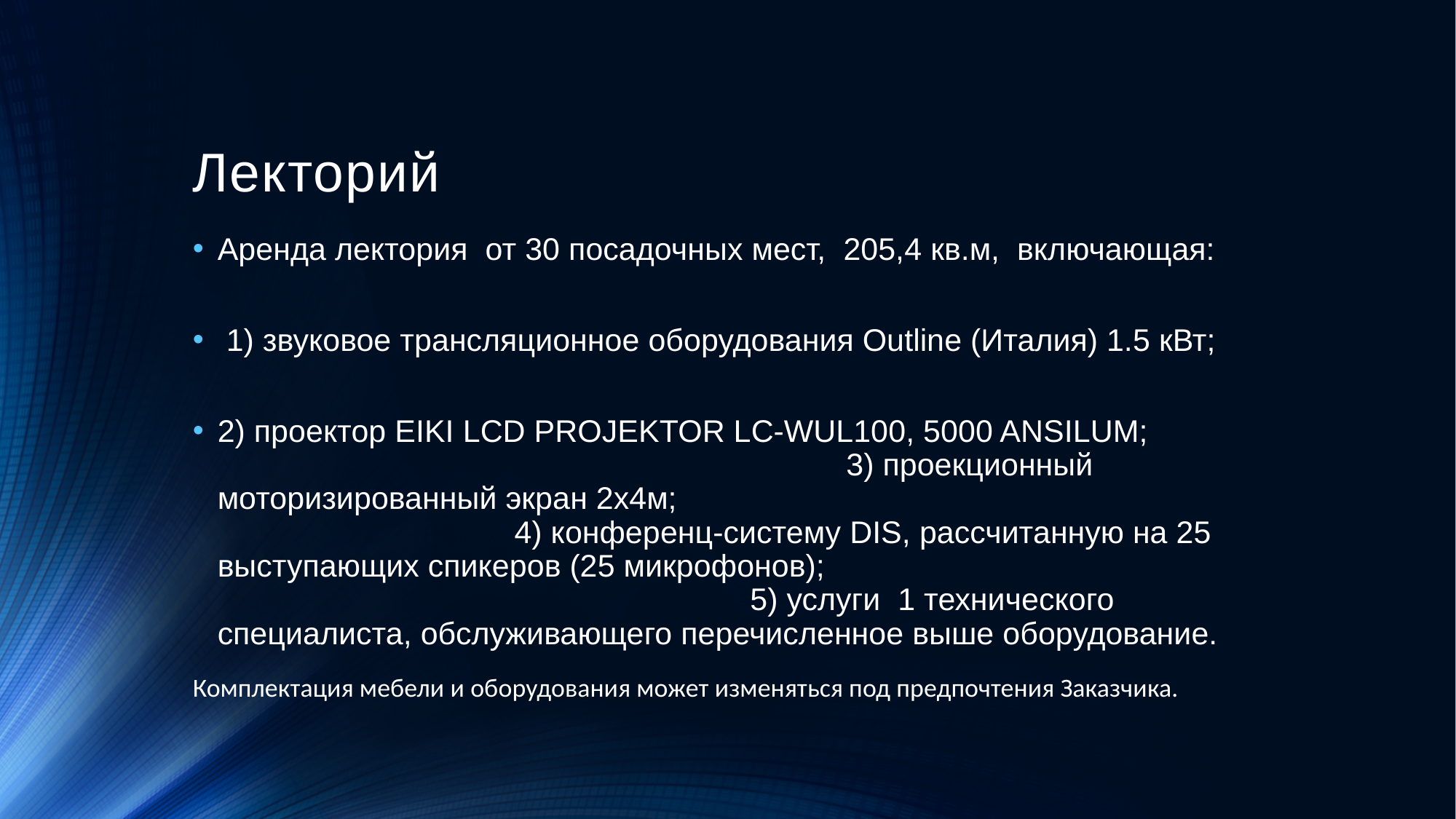

# Лекторий
Аренда лектория  от 30 посадочных мест,  205,4 кв.м,  включающая:
 1) звуковое трансляционное оборудования Outline (Италия) 1.5 кВт;
2) проектор EIKI LСD PROJEKTOR LC-WUL100, 5000 ANSILUM;                                                                                     3) проекционный моторизированный экран 2х4м;                                                                                                     4) конференц-систему DIS, рассчитанную на 25 выступающих спикеров (25 микрофонов);                                                                                                               5) услуги  1 технического специалиста, обслуживающего перечисленное выше оборудование.
Комплектация мебели и оборудования может изменяться под предпочтения Заказчика.